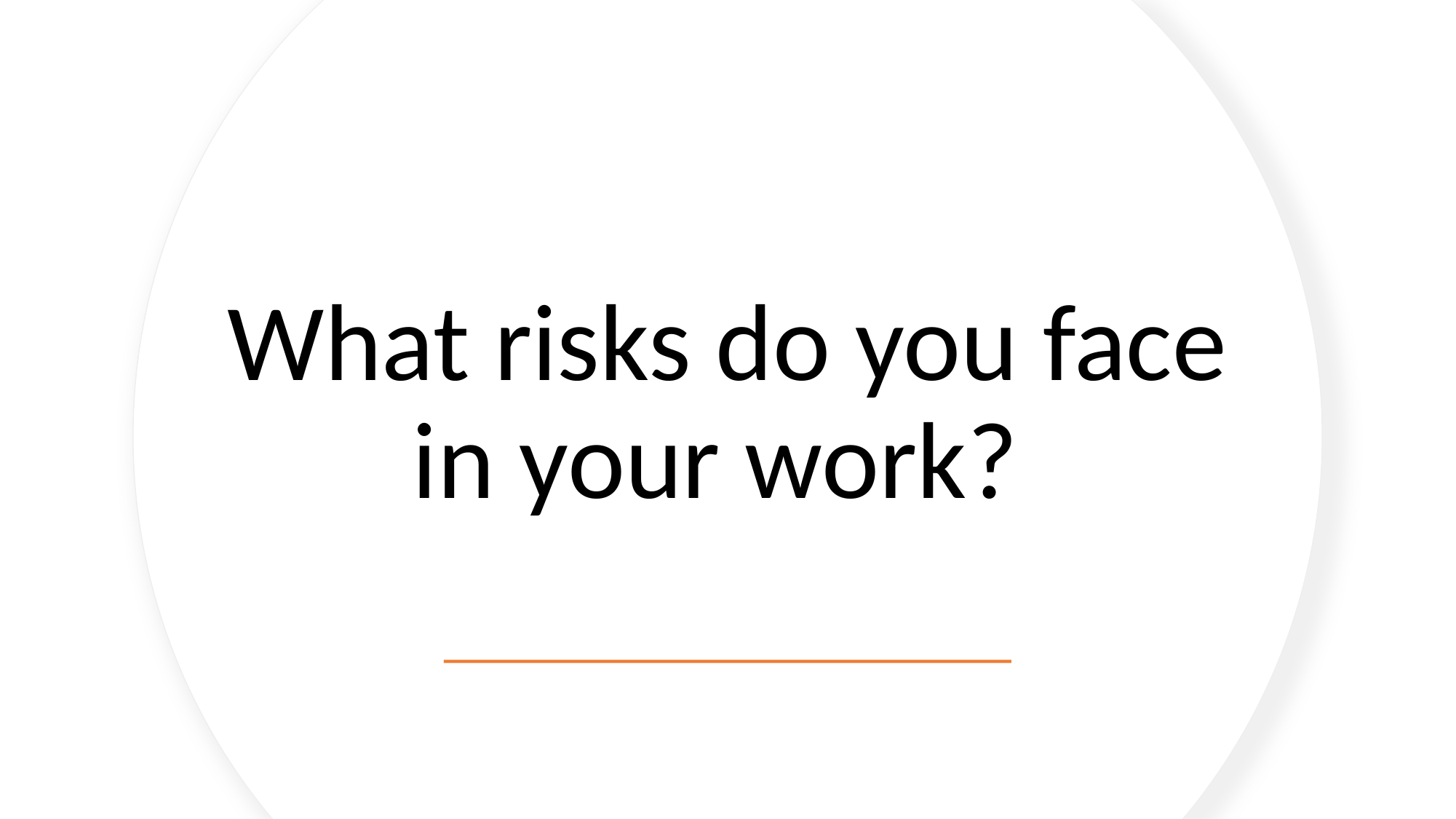

# What risks do you face in your work?